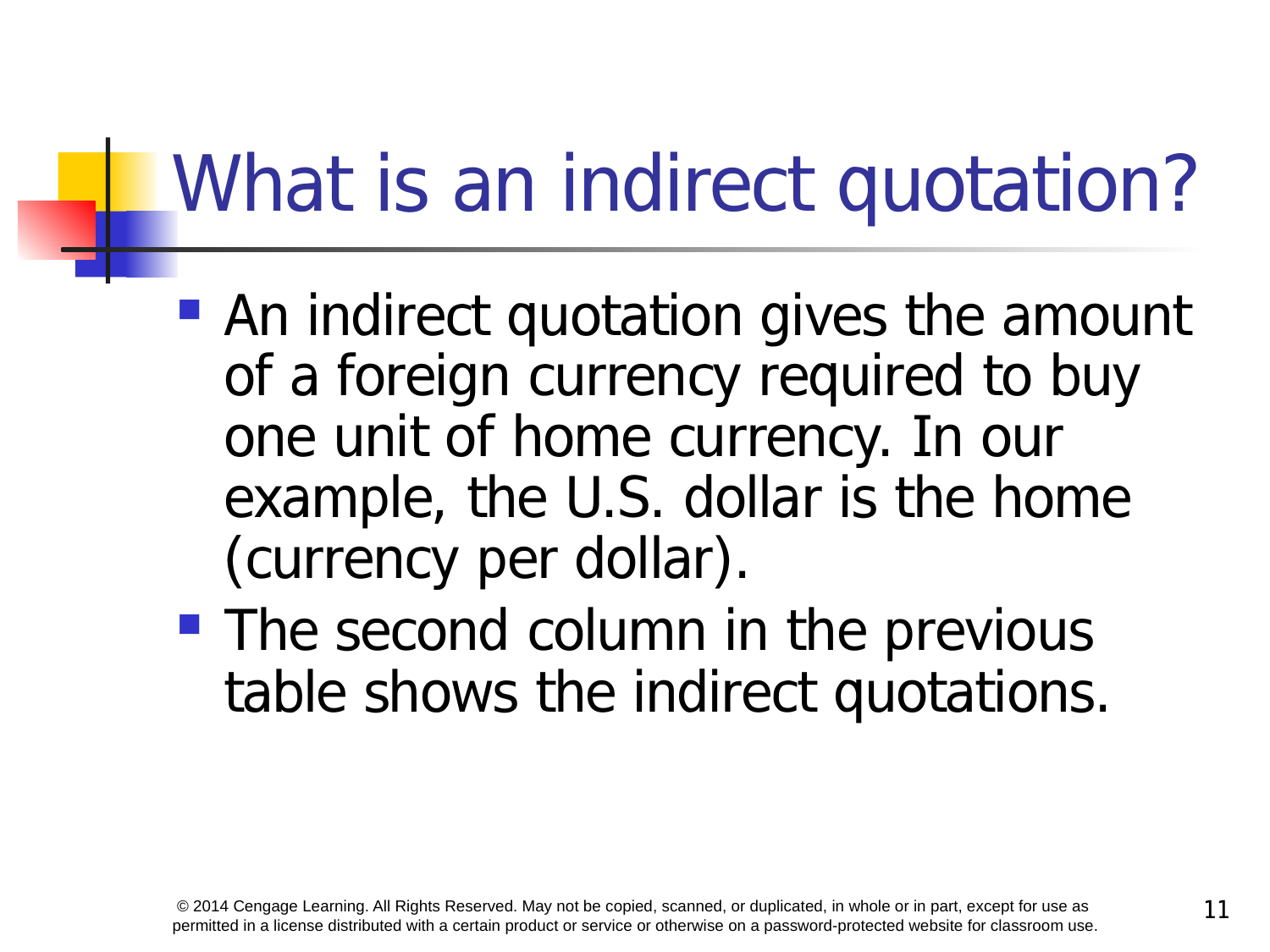

# What is an indirect quotation?
An indirect quotation gives the amount of a foreign currency required to buy one unit of home currency. In our example, the U.S. dollar is the home  (currency per dollar).
The second column in the previous table shows the indirect quotations.
11